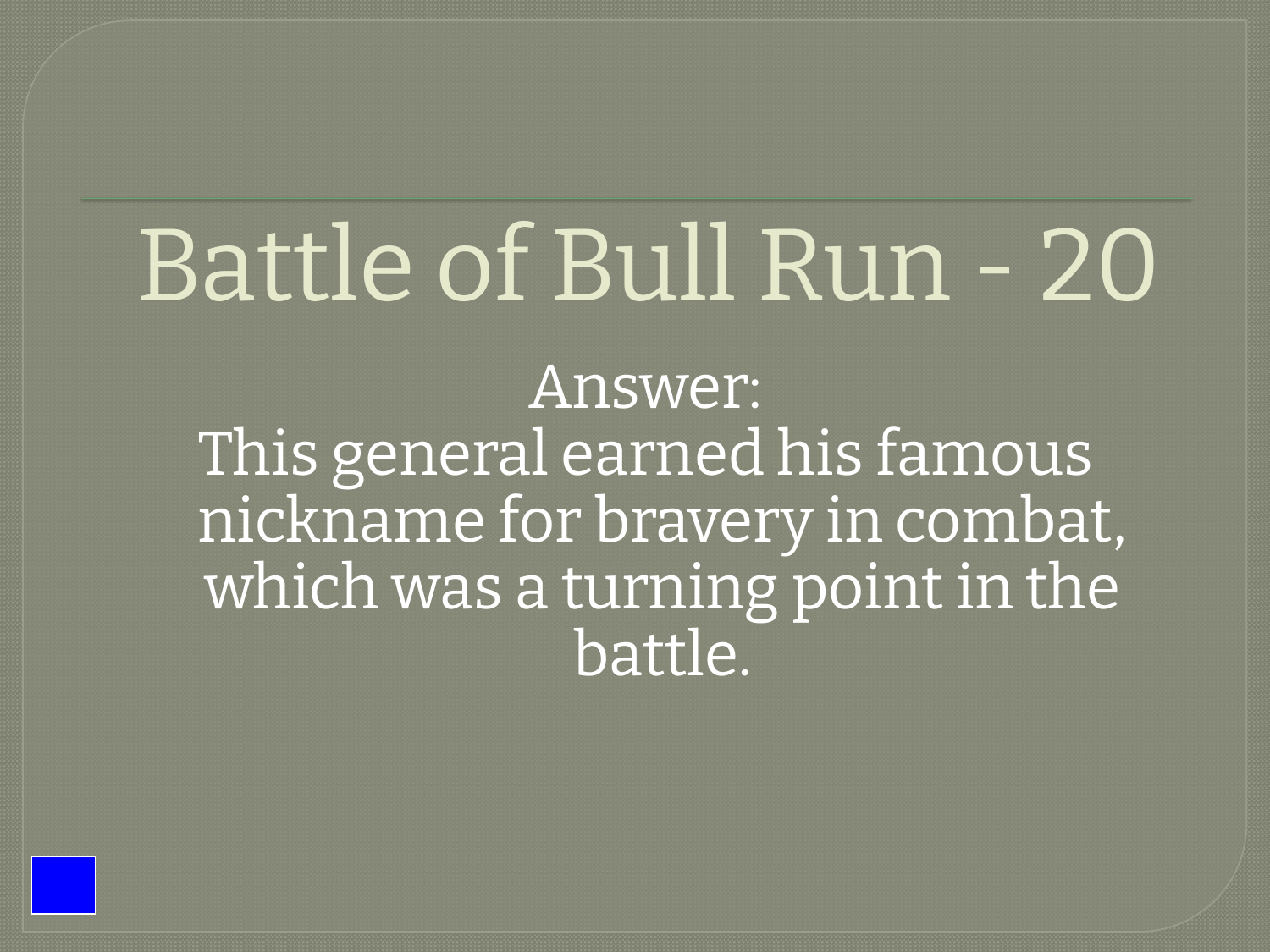

# Battle of Bull Run - 20
Answer:
This general earned his famous nickname for bravery in combat, which was a turning point in the battle.